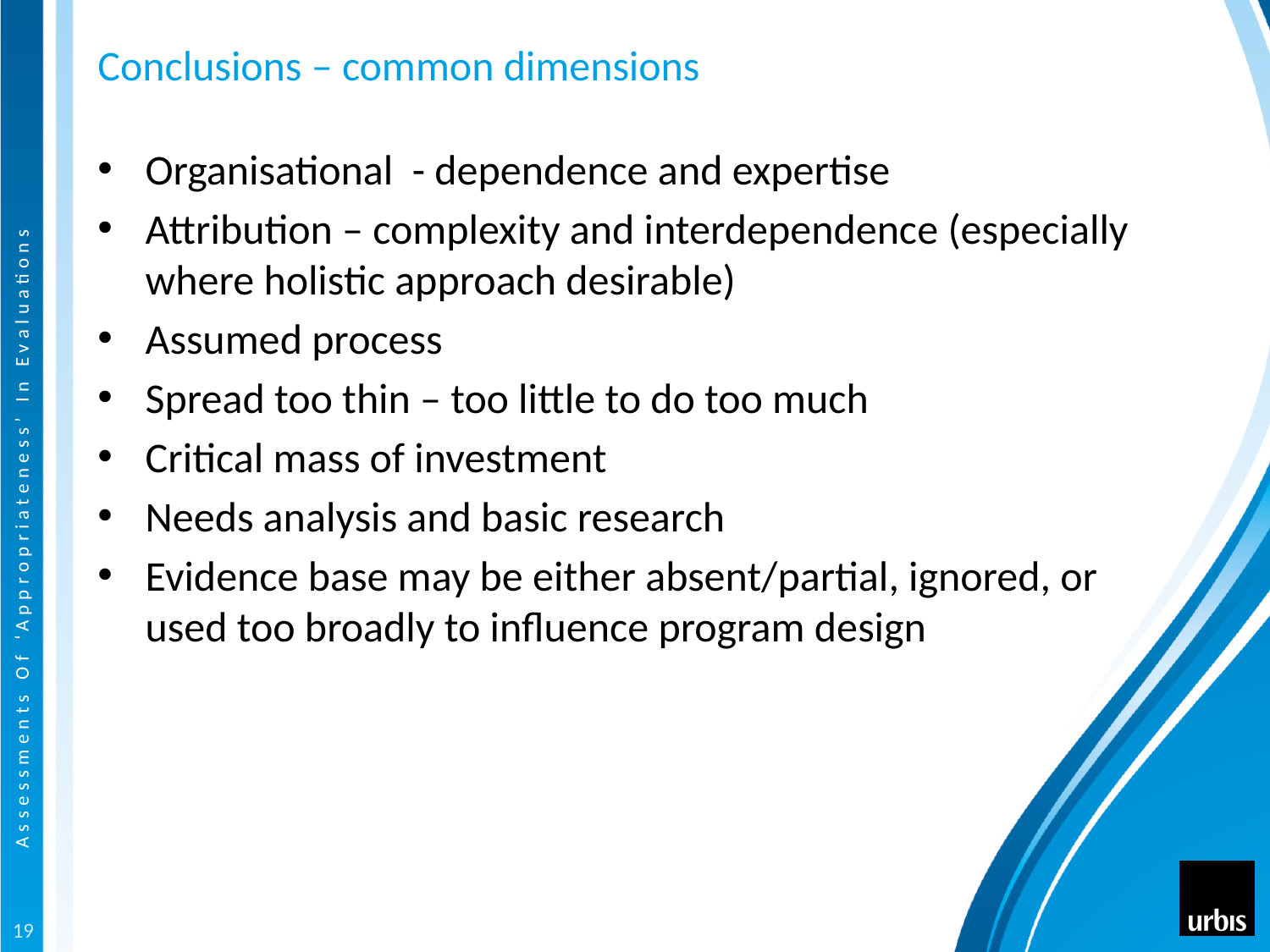

# Conclusions – common dimensions
Organisational  - dependence and expertise
Attribution – complexity and interdependence (especially where holistic approach desirable)
Assumed process
Spread too thin – too little to do too much
Critical mass of investment
Needs analysis and basic research
Evidence base may be either absent/partial, ignored, or used too broadly to influence program design